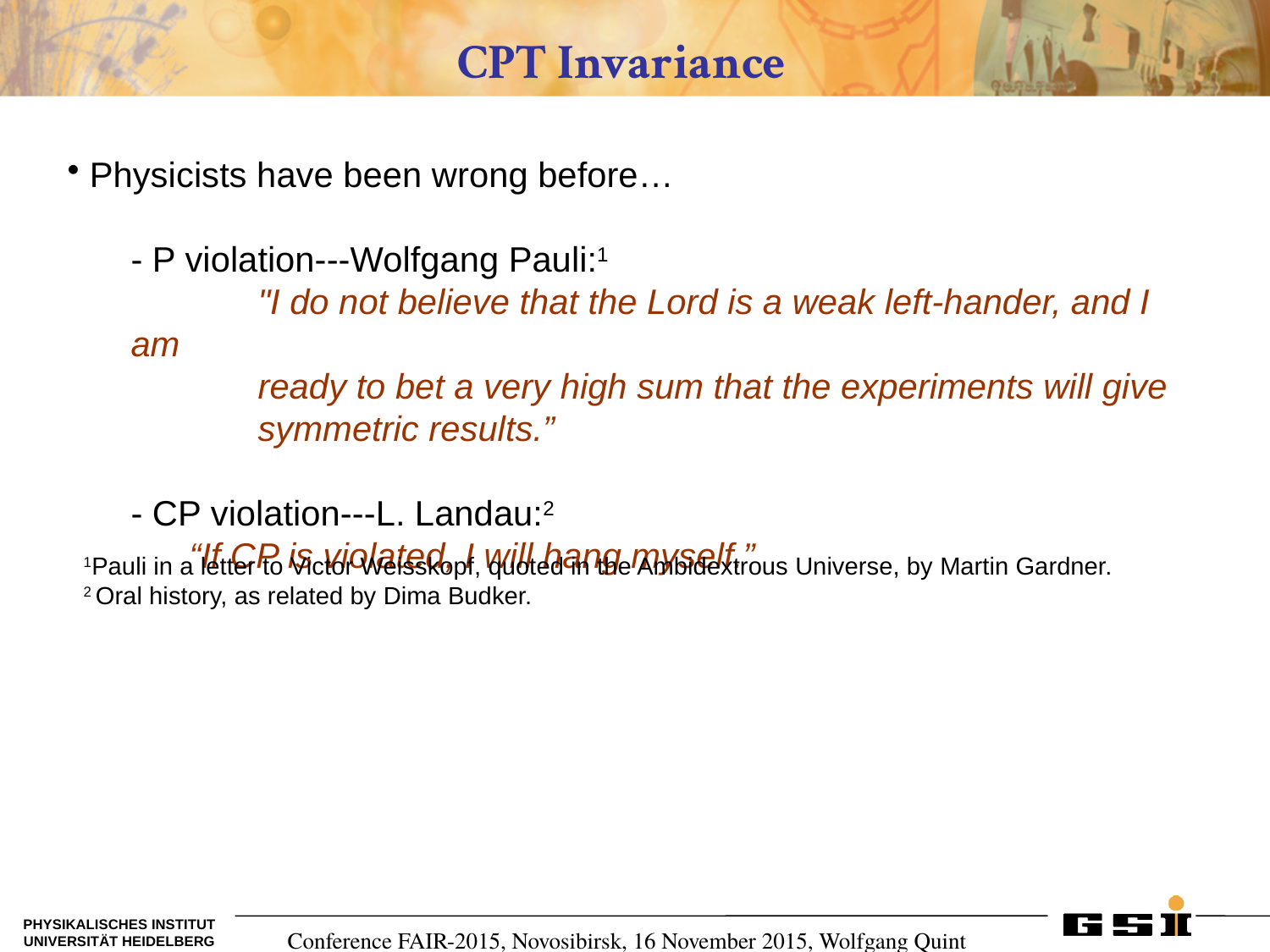

CPT Invariance

 Physicists have been wrong before…

- P violation---Wolfgang Pauli:1
	"I do not believe that the Lord is a weak left-hander, and I am
	ready to bet a very high sum that the experiments will give
	symmetric results.”

- CP violation---L. Landau:2
      “If CP is violated, I will hang myself.”

1Pauli in a letter to Victor Weisskopf, quoted in the Ambidextrous Universe, by Martin Gardner.
2 Oral history, as related by Dima Budker.
Conference FAIR-2015, Novosibirsk, 16 November 2015, Wolfgang Quint